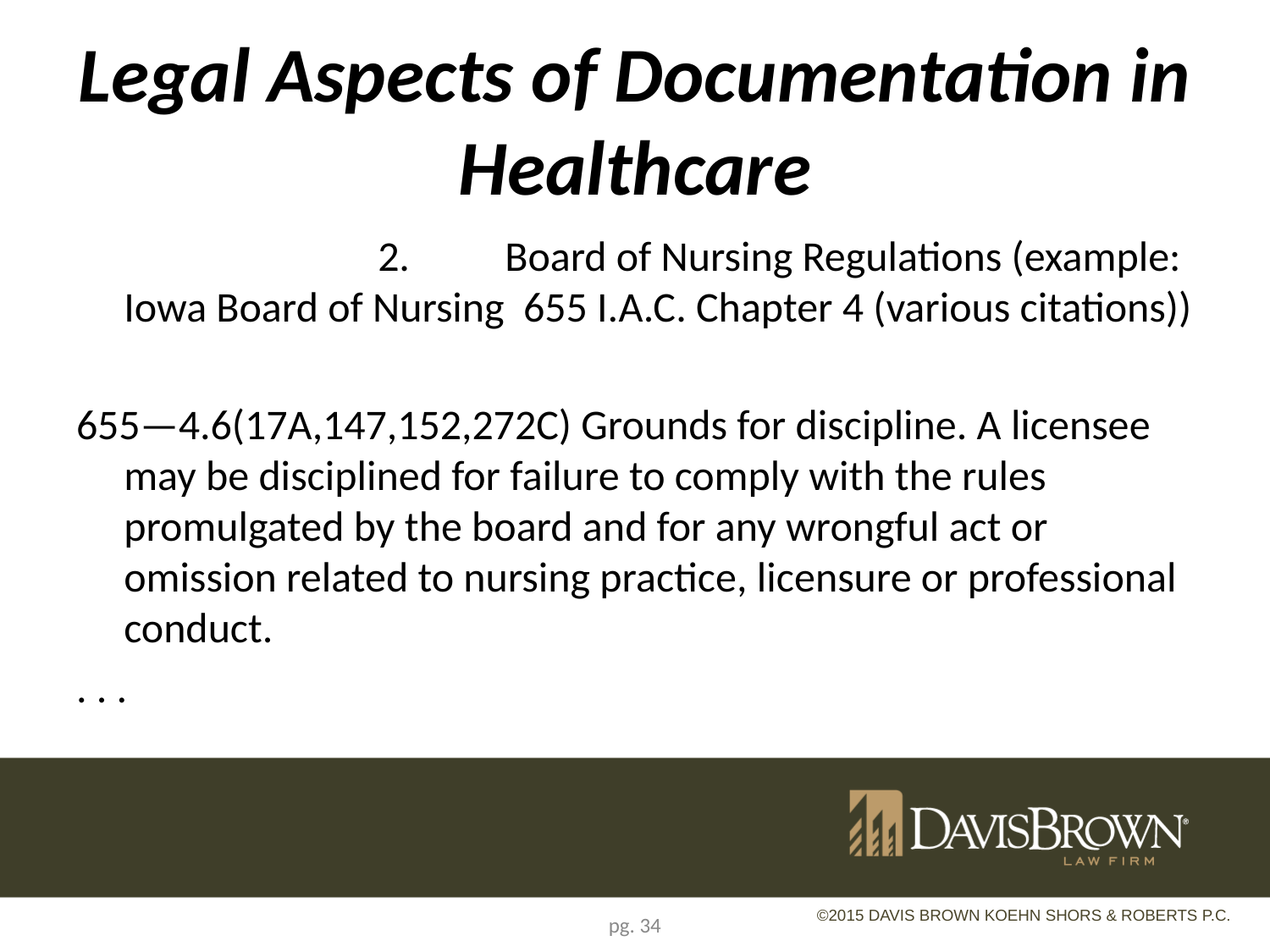

# Legal Aspects of Documentation in Healthcare
			2.	Board of Nursing Regulations (example:  Iowa Board of Nursing  655 I.A.C. Chapter 4 (various citations))

655—4.6(17A,147,152,272C) Grounds for discipline. A licensee may be disciplined for failure to comply with the rules promulgated by the board and for any wrongful act or omission related to nursing practice, licensure or professional conduct.
. . .

pg. 34